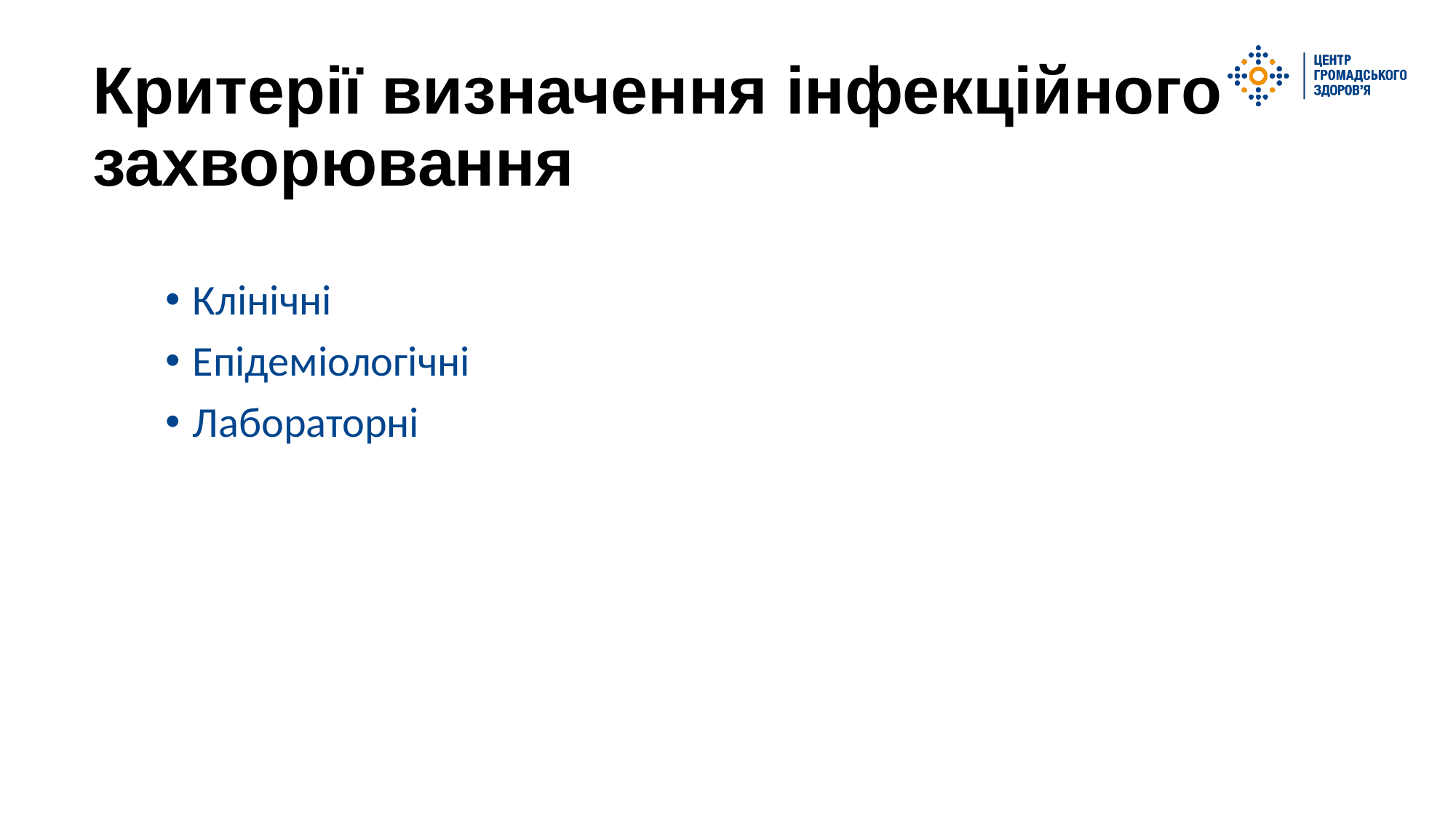

# Критерії визначення інфекційного захворювання
Клінічні
Епідеміологічні
Лабораторні